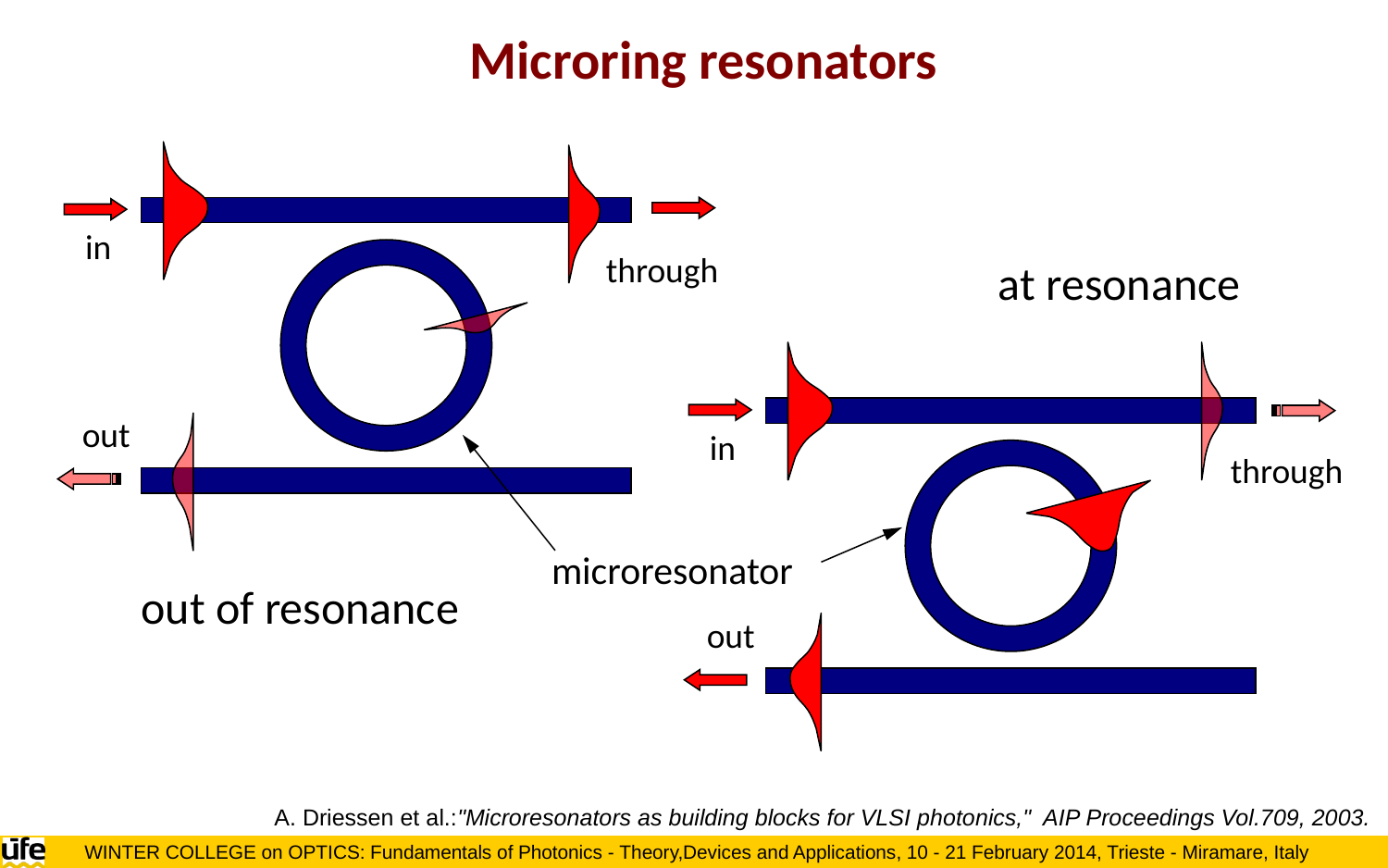

Microring resonators

in
through

out

at resonance

in

through

microresonator
out of resonance
out

A. Driessen et al.:"Microresonators as building blocks for VLSI photonics,"  AIP Proceedings Vol.709, 2003.